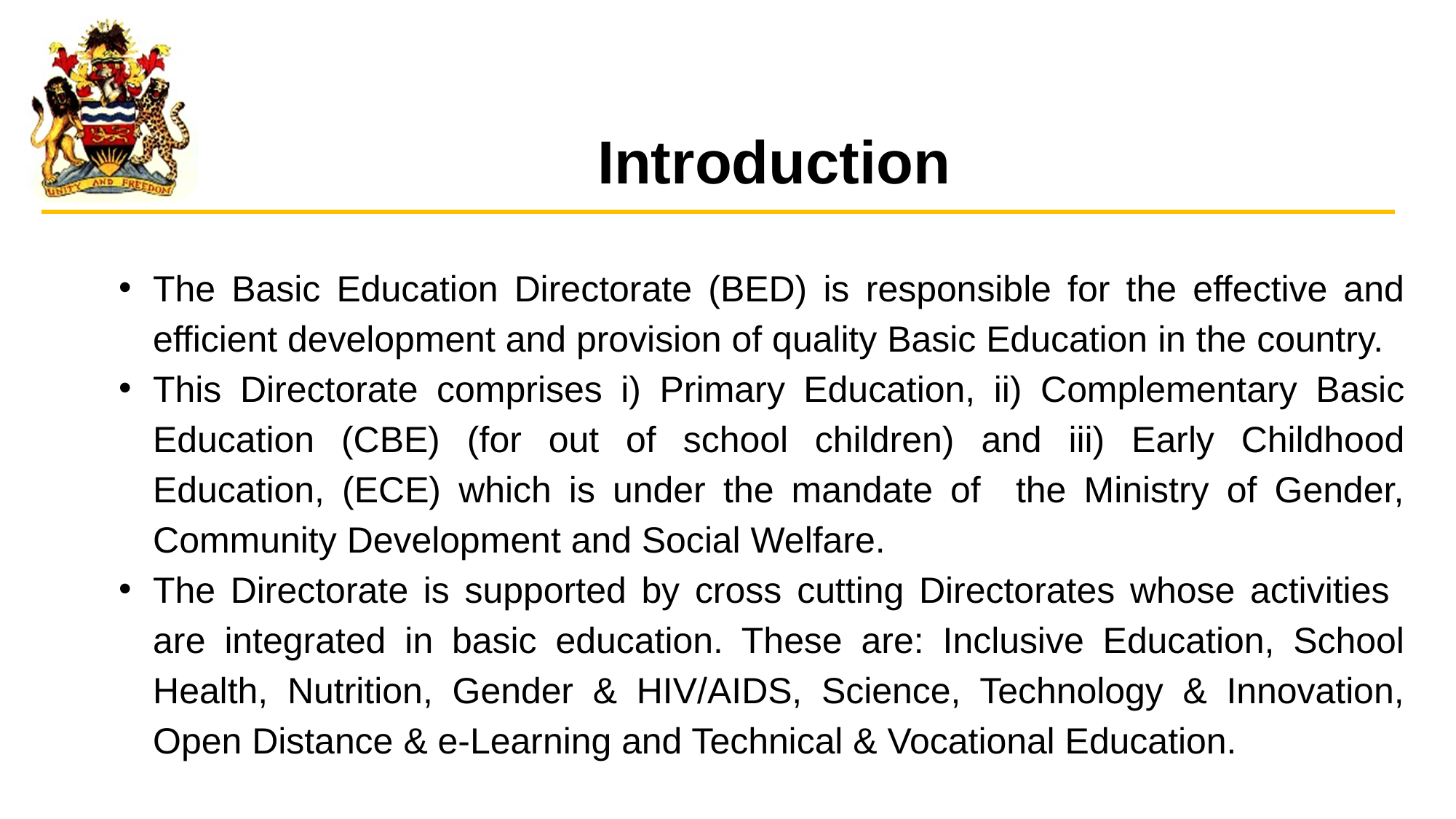

# Introduction

The Basic Education Directorate (BED) is responsible for the effective and efficient development and provision of quality Basic Education in the country.
This Directorate comprises i) Primary Education, ii) Complementary Basic Education (CBE) (for out of school children) and iii) Early Childhood Education, (ECE) which is under the mandate of  the Ministry of Gender, Community Development and Social Welfare.
The Directorate is supported by cross cutting Directorates whose activities  are integrated in basic education. These are: Inclusive Education, School Health, Nutrition, Gender & HIV/AIDS, Science, Technology & Innovation, Open Distance & e-Learning and Technical & Vocational Education.